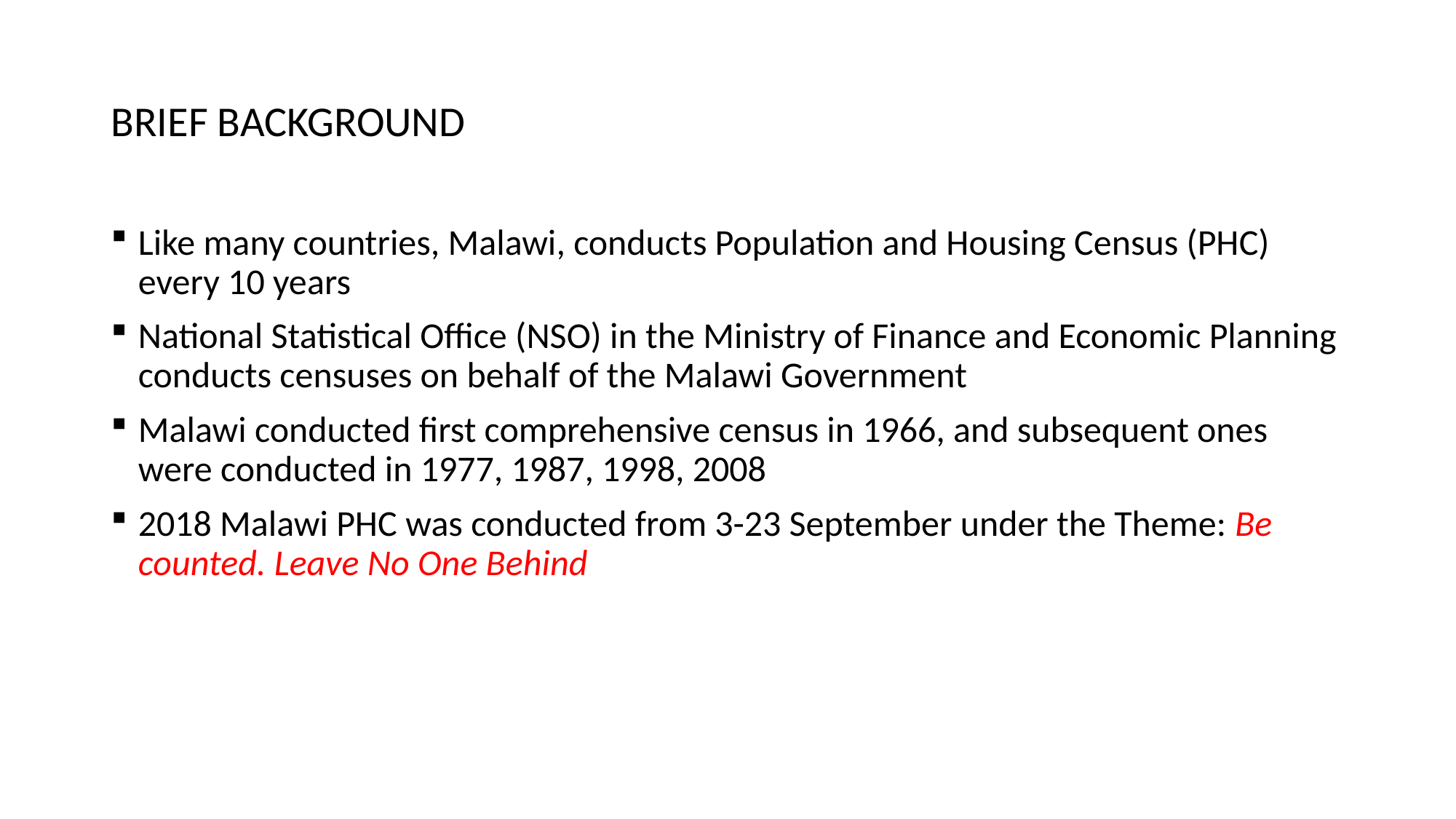

# BRIEF BACKGROUND
Like many countries, Malawi, conducts Population and Housing Census (PHC) every 10 years
National Statistical Office (NSO) in the Ministry of Finance and Economic Planning conducts censuses on behalf of the Malawi Government
Malawi conducted first comprehensive census in 1966, and subsequent ones were conducted in 1977, 1987, 1998, 2008
2018 Malawi PHC was conducted from 3-23 September under the Theme: Be counted. Leave No One Behind